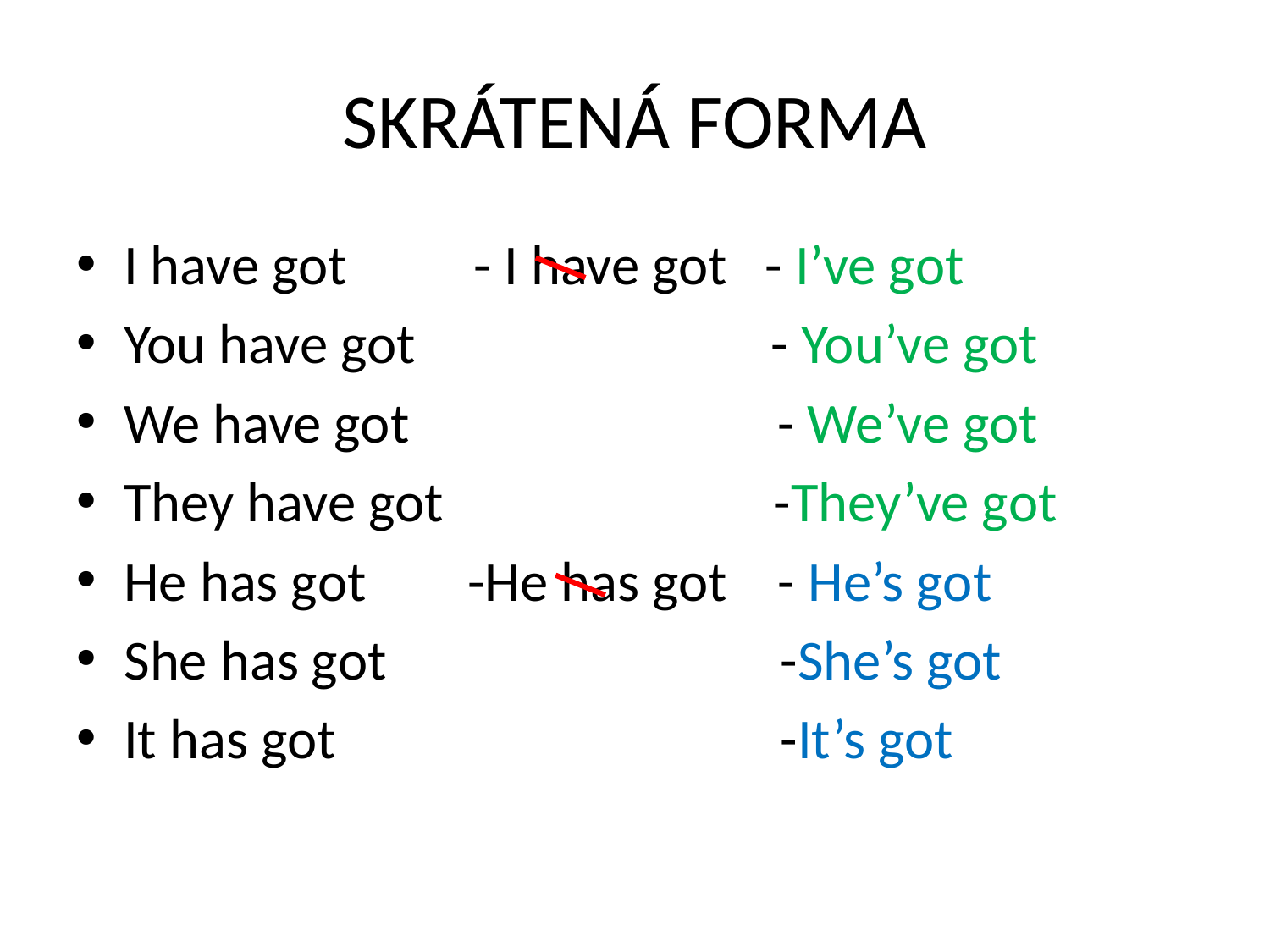

# SKRÁTENÁ FORMA
I have got          - I have got   - I’ve got
You have got                            - You’ve got
We have got                             - We’ve got
They have got                          -They’ve got
He has got        -He has got    - He’s got
She has got                               -She’s got
It has got                                   -It’s got